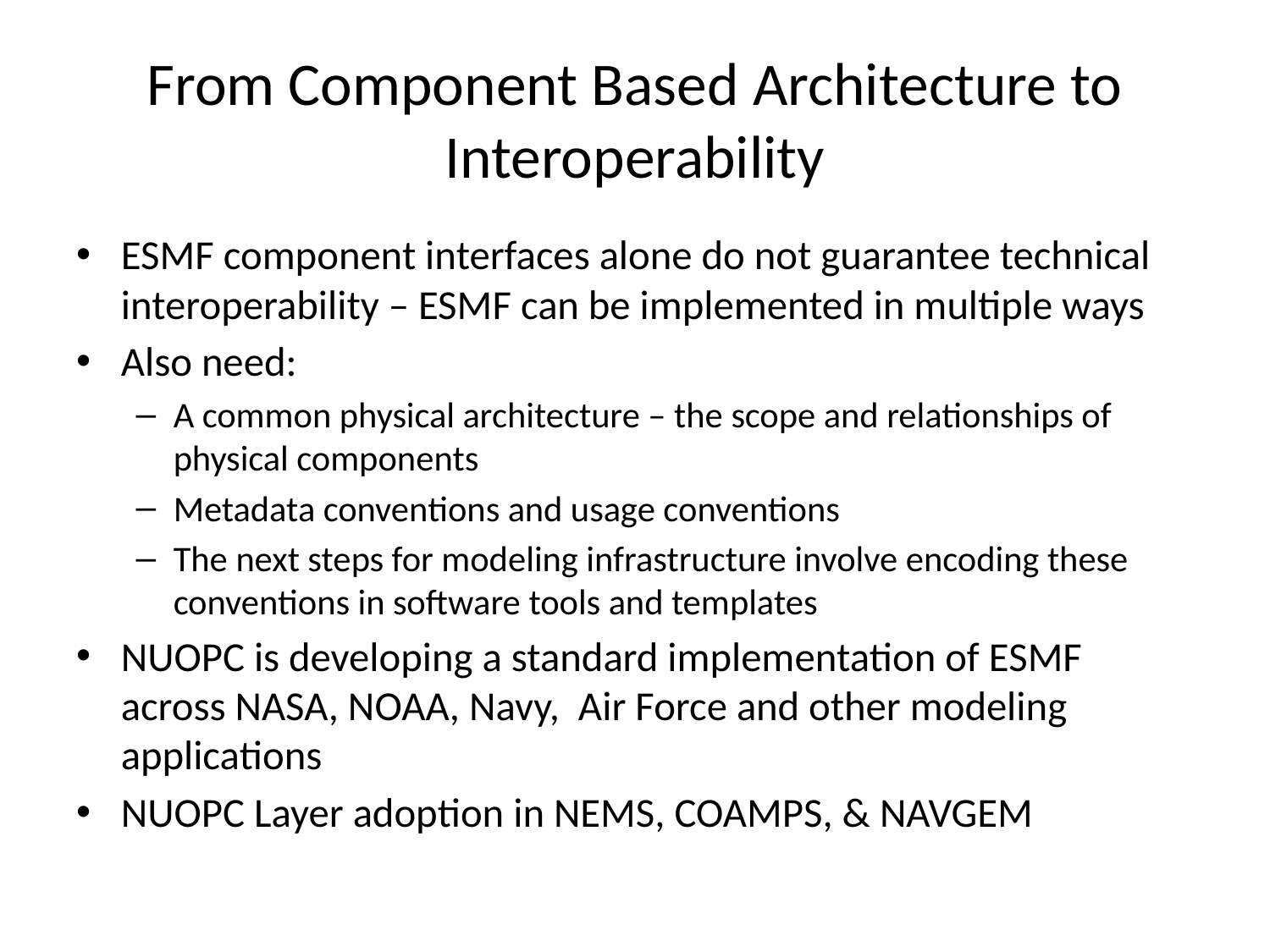

# From Component Based Architecture to Interoperability
ESMF component interfaces alone do not guarantee technical interoperability – ESMF can be implemented in multiple ways
Also need:
A common physical architecture – the scope and relationships of physical components
Metadata conventions and usage conventions
The next steps for modeling infrastructure involve encoding these conventions in software tools and templates
NUOPC is developing a standard implementation of ESMF across NASA, NOAA, Navy,  Air Force and other modeling applications
NUOPC Layer adoption in NEMS, COAMPS, & NAVGEM